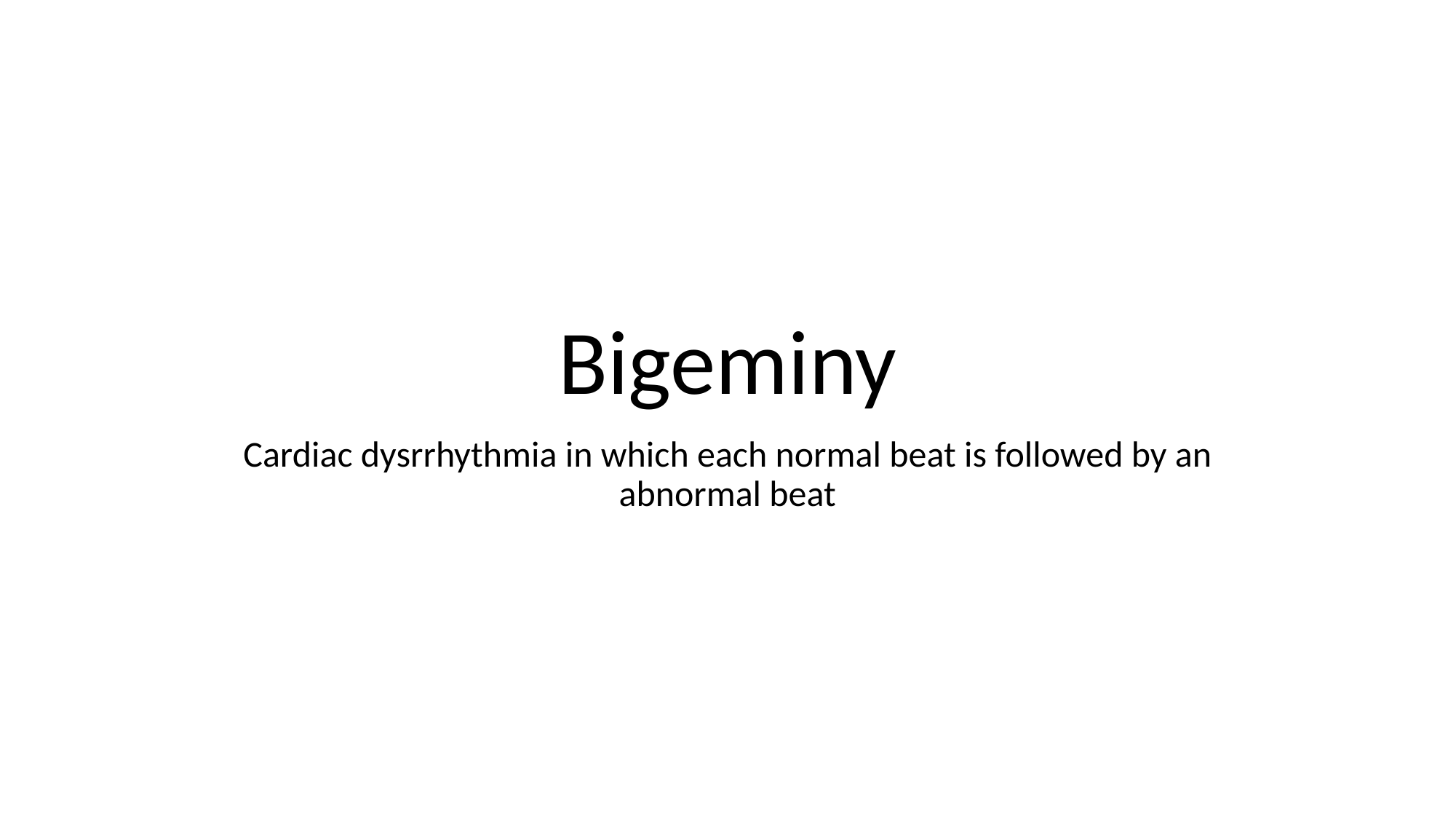

# Bigeminy
Cardiac dysrrhythmia in which each normal beat is followed by an abnormal beat